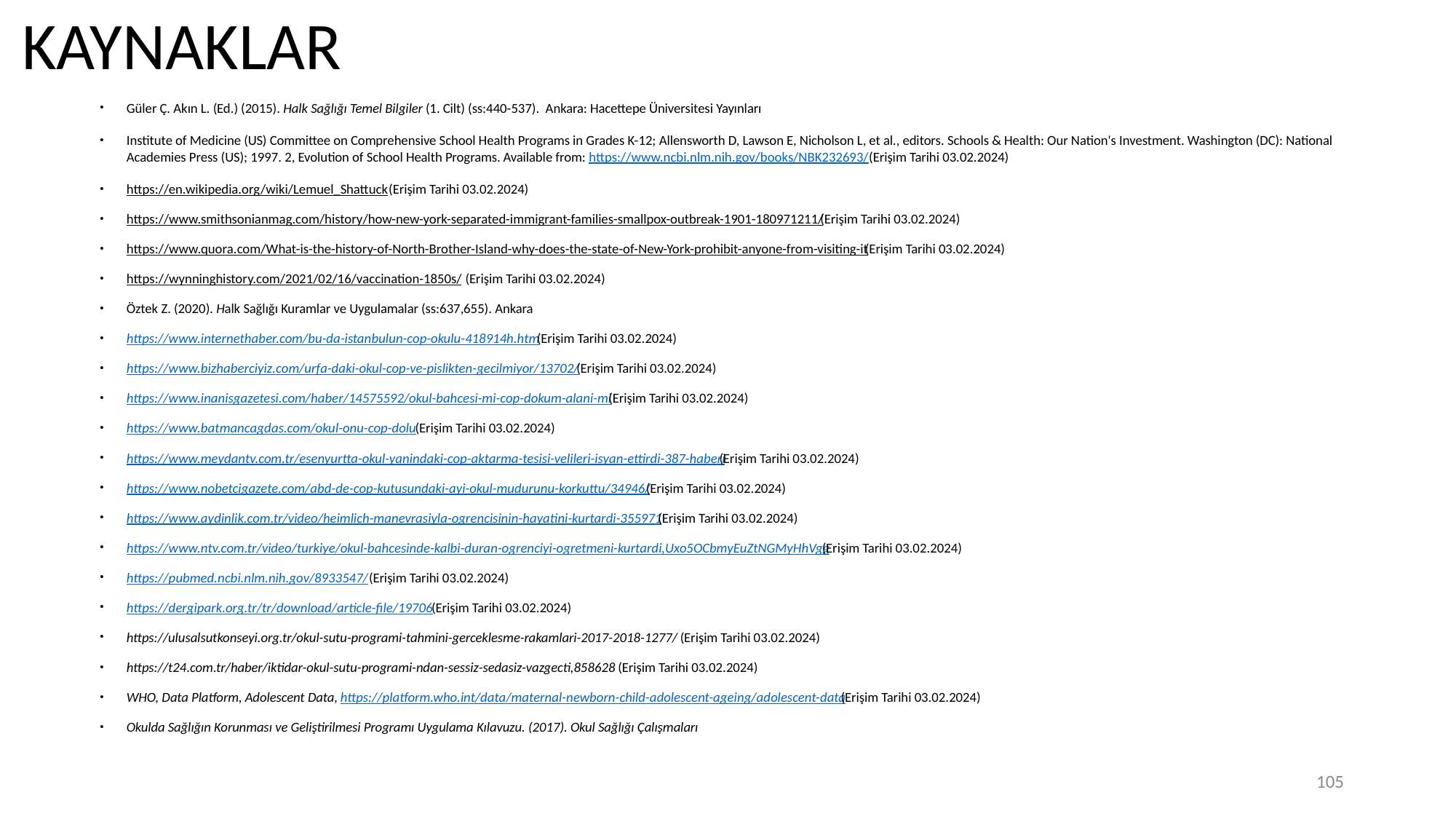

# KAYNAKLAR
Güler Ç. Akın L. (Ed.) (2015). Halk Sağlığı Temel Bilgiler (1. Cilt) (ss:440-537).  Ankara: Hacettepe Üniversitesi Yayınları

Institute of Medicine (US) Committee on Comprehensive School Health Programs in Grades K-12; Allensworth D, Lawson E, Nicholson L, et al., editors. Schools & Health: Our Nation's Investment. Washington (DC): National Academies Press (US); 1997. 2, Evolution of School Health Programs. Available from: https://www.ncbi.nlm.nih.gov/books/NBK232693/ (Erişim Tarihi 03.02.2024)

https://en.wikipedia.org/wiki/Lemuel_Shattuck (Erişim Tarihi 03.02.2024)
https://www.smithsonianmag.com/history/how-new-york-separated-immigrant-families-smallpox-outbreak-1901-180971211/ (Erişim Tarihi 03.02.2024)
https://www.quora.com/What-is-the-history-of-North-Brother-Island-why-does-the-state-of-New-York-prohibit-anyone-from-visiting-it (Erişim Tarihi 03.02.2024)
https://wynninghistory.com/2021/02/16/vaccination-1850s/  (Erişim Tarihi 03.02.2024)
Öztek Z. (2020). Halk Sağlığı Kuramlar ve Uygulamalar (ss:637,655). Ankara
https://www.internethaber.com/bu-da-istanbulun-cop-okulu-418914h.htm (Erişim Tarihi 03.02.2024)
https://www.bizhaberciyiz.com/urfa-daki-okul-cop-ve-pislikten-gecilmiyor/13702/ (Erişim Tarihi 03.02.2024)
https://www.inanisgazetesi.com/haber/14575592/okul-bahcesi-mi-cop-dokum-alani-mi (Erişim Tarihi 03.02.2024)
https://www.batmancagdas.com/okul-onu-cop-dolu (Erişim Tarihi 03.02.2024)
https://www.meydantv.com.tr/esenyurtta-okul-yanindaki-cop-aktarma-tesisi-velileri-isyan-ettirdi-387-haberi (Erişim Tarihi 03.02.2024)
https://www.nobetcigazete.com/abd-de-cop-kutusundaki-ayi-okul-mudurunu-korkuttu/34946/ (Erişim Tarihi 03.02.2024)
https://www.aydinlik.com.tr/video/heimlich-manevrasiyla-ogrencisinin-hayatini-kurtardi-355971 (Erişim Tarihi 03.02.2024)
https://www.ntv.com.tr/video/turkiye/okul-bahcesinde-kalbi-duran-ogrenciyi-ogretmeni-kurtardi,Uxo5OCbmyEuZtNGMyHhVgg (Erişim Tarihi 03.02.2024)
https://pubmed.ncbi.nlm.nih.gov/8933547/ (Erişim Tarihi 03.02.2024)
https://dergipark.org.tr/tr/download/article-file/19706 (Erişim Tarihi 03.02.2024)
https://ulusalsutkonseyi.org.tr/okul-sutu-programi-tahmini-gerceklesme-rakamlari-2017-2018-1277/ (Erişim Tarihi 03.02.2024)
https://t24.com.tr/haber/iktidar-okul-sutu-programi-ndan-sessiz-sedasiz-vazgecti,858628 (Erişim Tarihi 03.02.2024)
WHO, Data Platform, Adolescent Data, https://platform.who.int/data/maternal-newborn-child-adolescent-ageing/adolescent-data (Erişim Tarihi 03.02.2024)
Okulda Sağlığın Korunması ve Geliştirilmesi Programı Uygulama Kılavuzu. (2017). Okul Sağlığı Çalışmaları

105